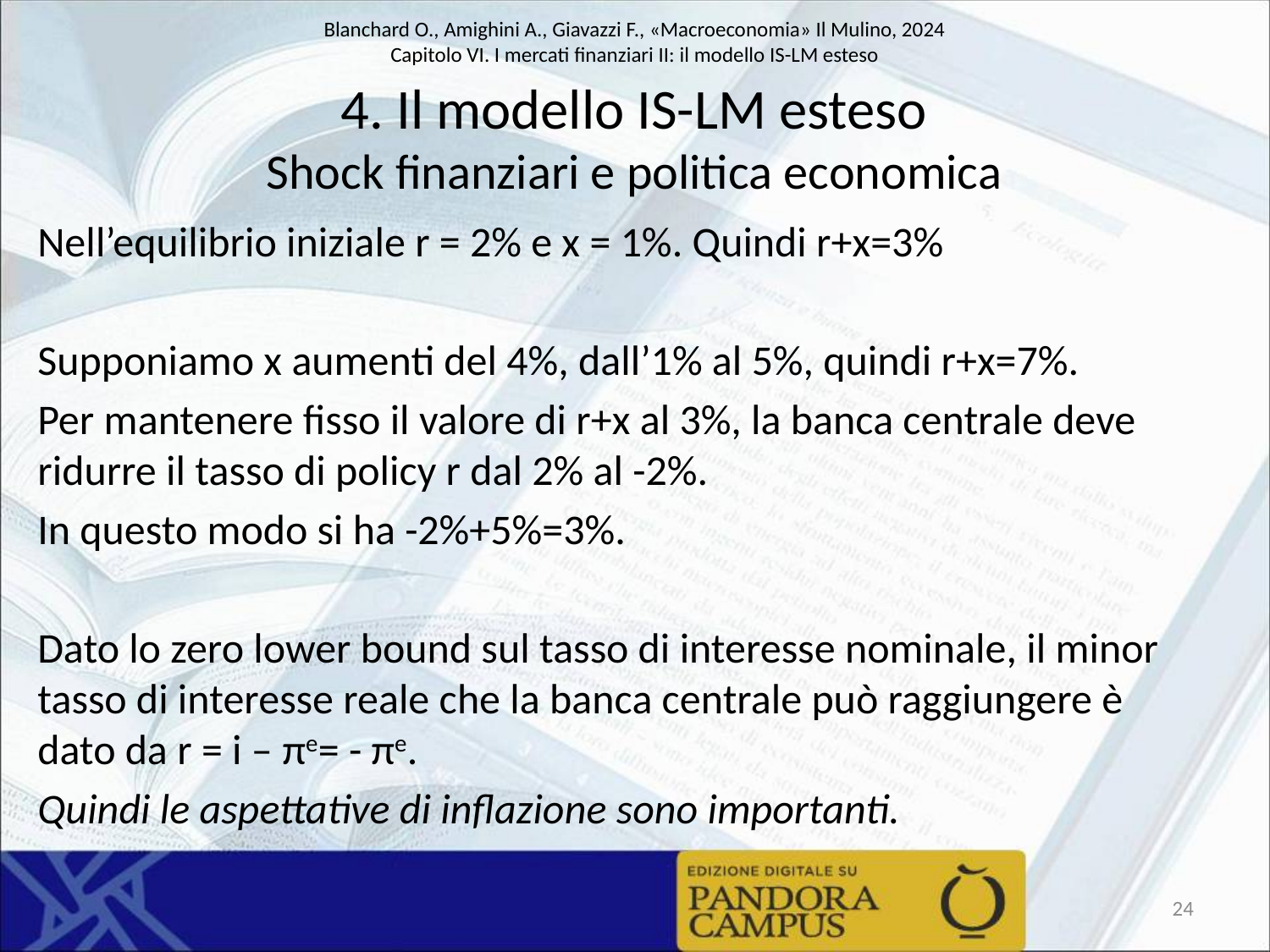

# 4. Il modello IS-LM esteso Shock finanziari e politica economica
Nell’equilibrio iniziale r = 2% e x = 1%. Quindi r+x=3%

Supponiamo x aumenti del 4%, dall’1% al 5%, quindi r+x=7%.
Per mantenere fisso il valore di r+x al 3%, la banca centrale deve ridurre il tasso di policy r dal 2% al -2%.
In questo modo si ha -2%+5%=3%.

Dato lo zero lower bound sul tasso di interesse nominale, il minor tasso di interesse reale che la banca centrale può raggiungere è dato da r = i – πe= - πe.
Quindi le aspettative di inflazione sono importanti.
24